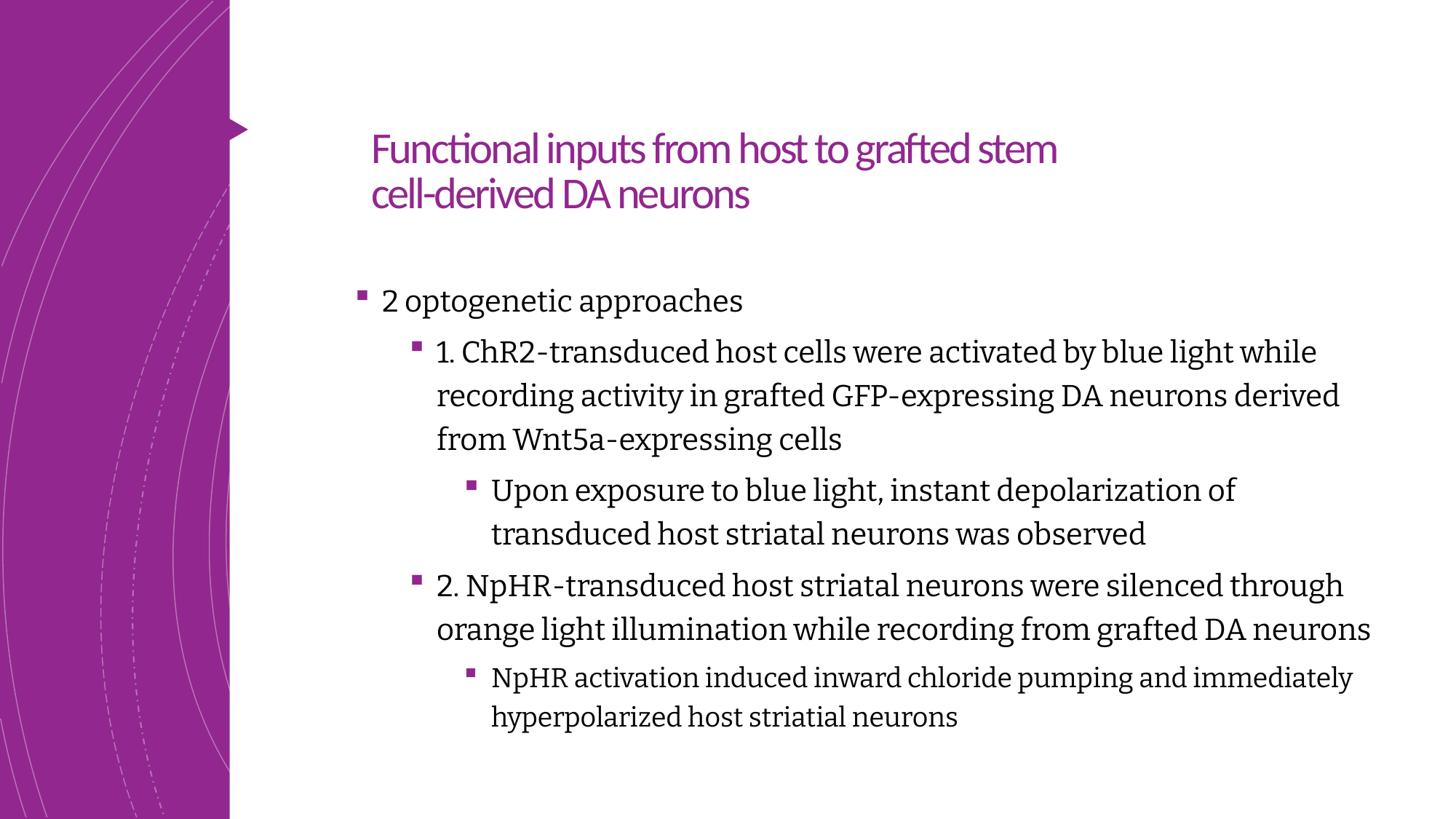

# Functional inputs from host to grafted stem cell-derived DA neurons

2 optogenetic approaches
1. ChR2-transduced host cells were activated by blue light while recording activity in grafted GFP-expressing DA neurons derived from Wnt5a-expressing cells
Upon exposure to blue light, instant depolarization of transduced host striatal neurons was observed
2. NpHR-transduced host striatal neurons were silenced through orange light illumination while recording from grafted DA neurons
NpHR activation induced inward chloride pumping and immediately hyperpolarized host striatial neurons